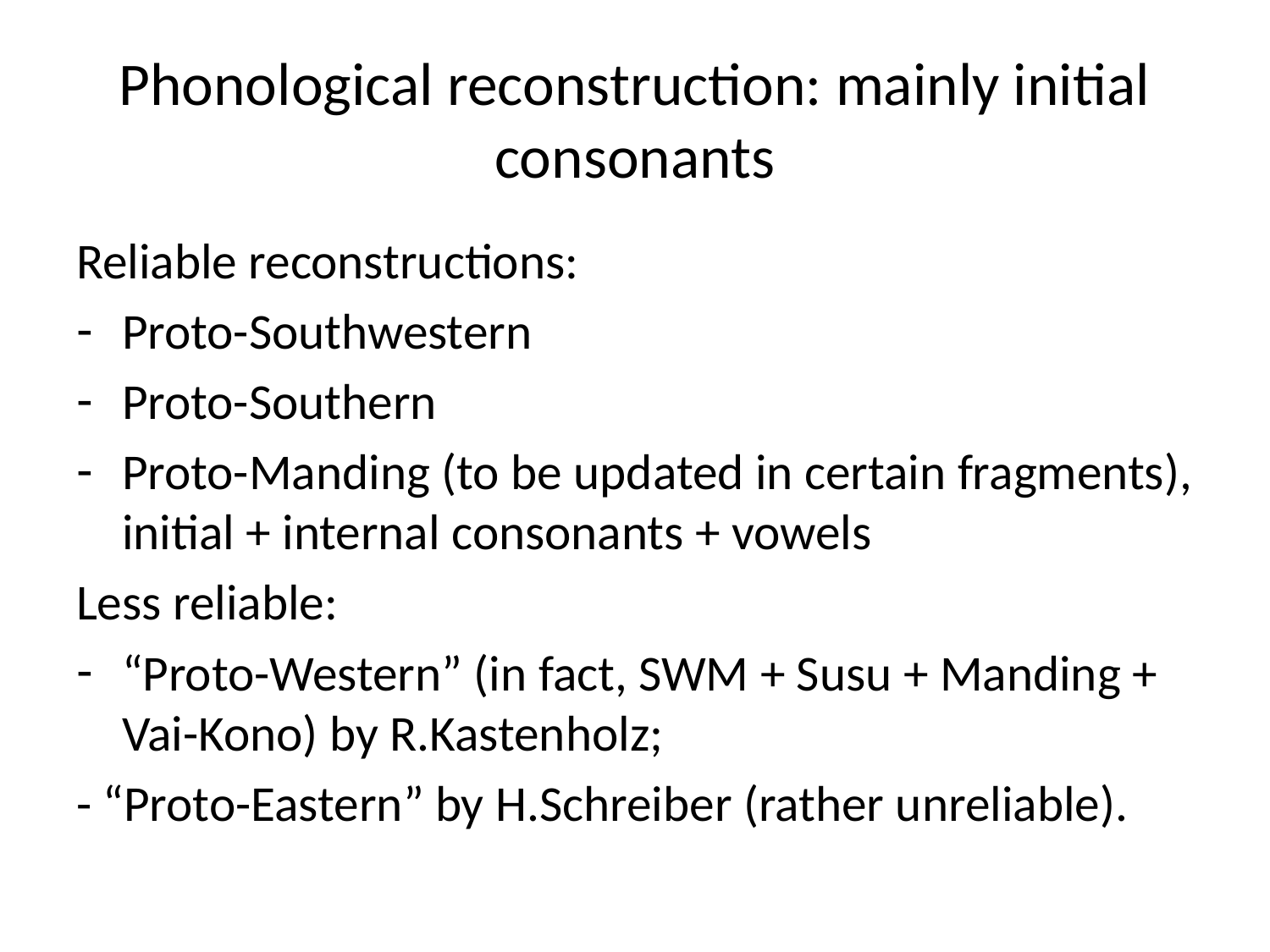

# Phonological reconstruction: mainly initial consonants
Reliable reconstructions:
Proto-Southwestern
Proto-Southern
Proto-Manding (to be updated in certain fragments), initial + internal consonants + vowels
Less reliable:
“Proto-Western” (in fact, SWM + Susu + Manding + Vai-Kono) by R.Kastenholz;
- “Proto-Eastern” by H.Schreiber (rather unreliable).